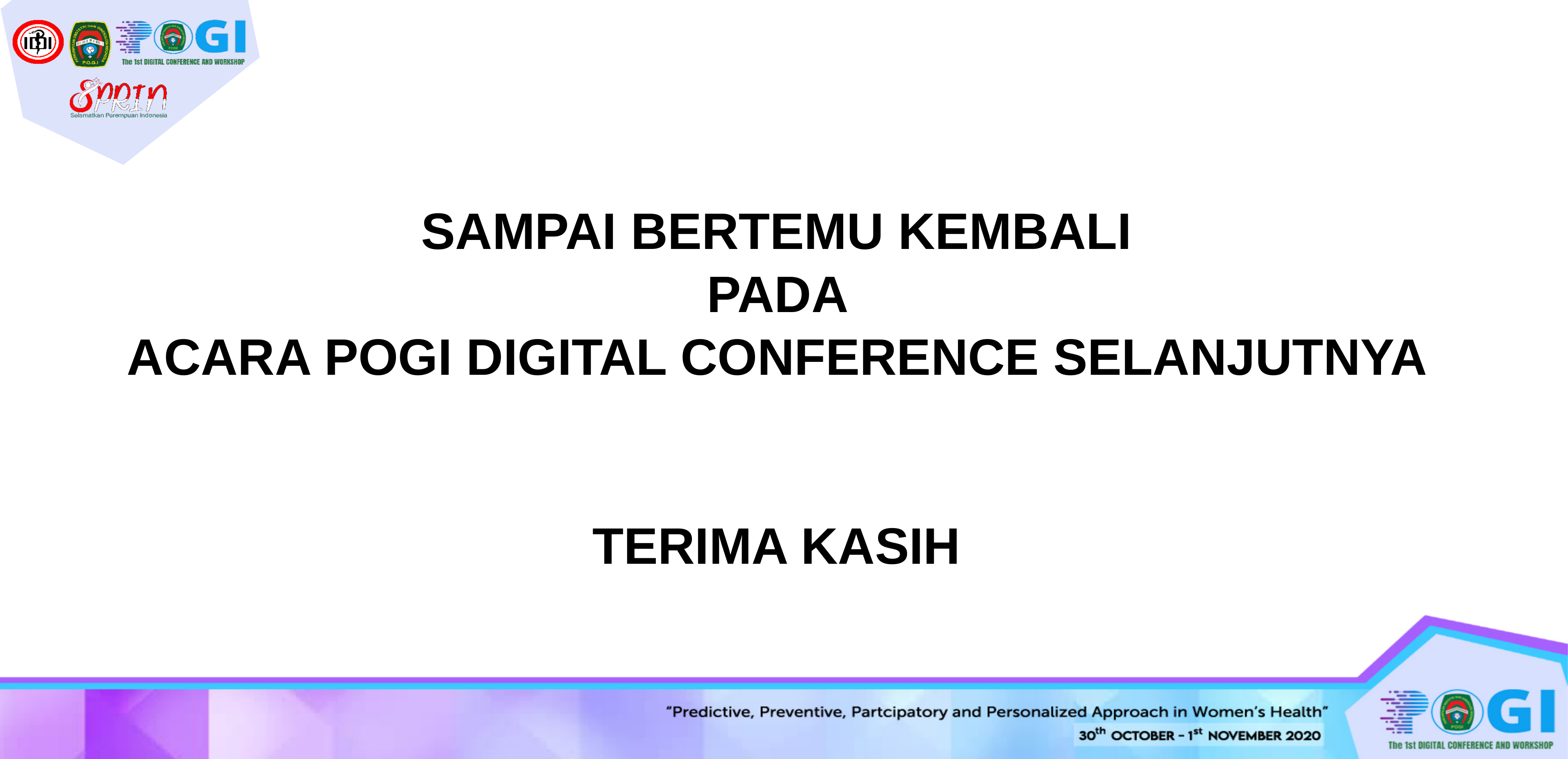

SAMPAI BERTEMU KEMBALI
PADA
ACARA POGI DIGITAL CONFERENCE SELANJUTNYA

TERIMA KASIH